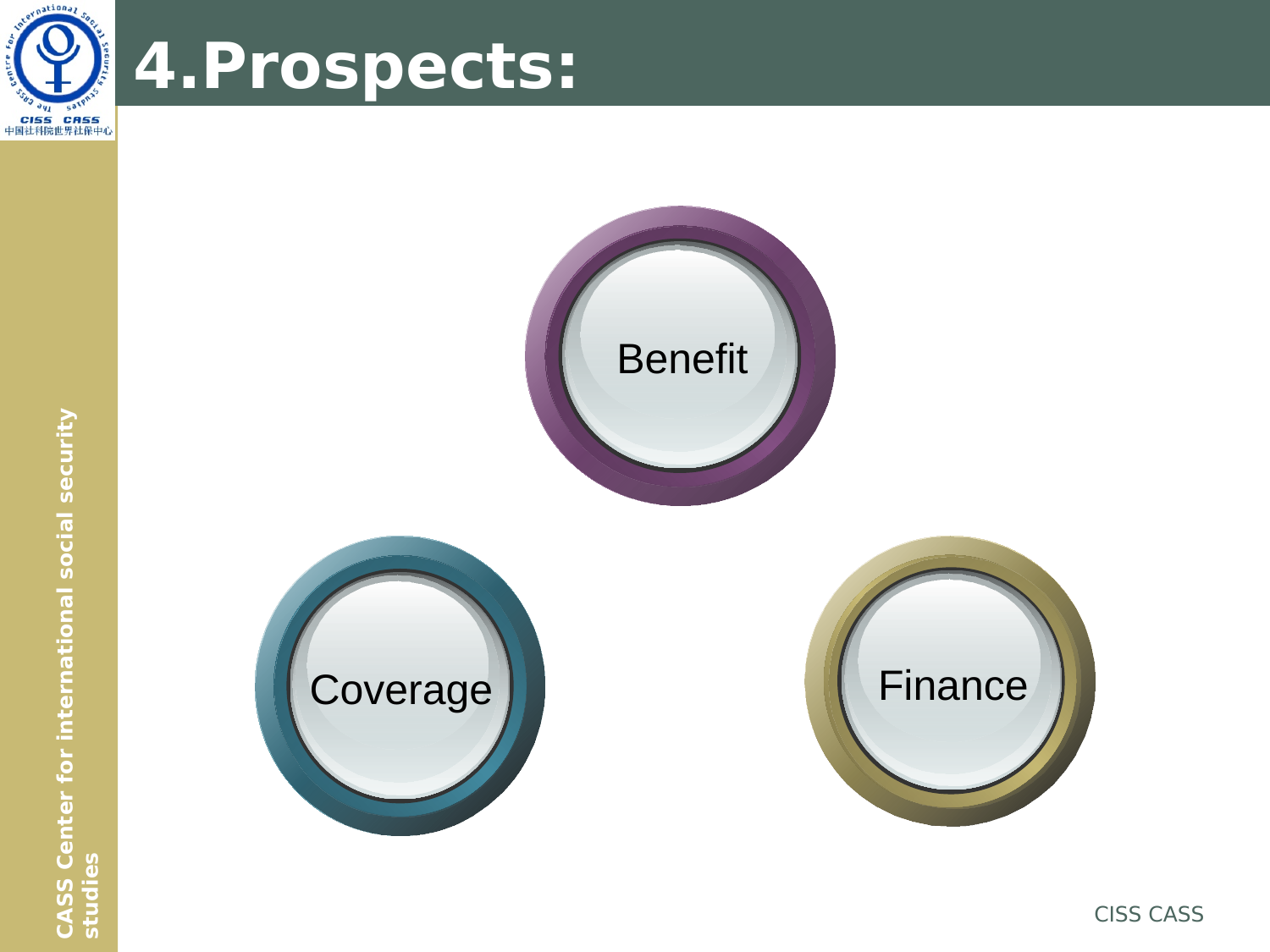

# 4.Prospects:

Benefit

Coverage

Finance
CISS CASS